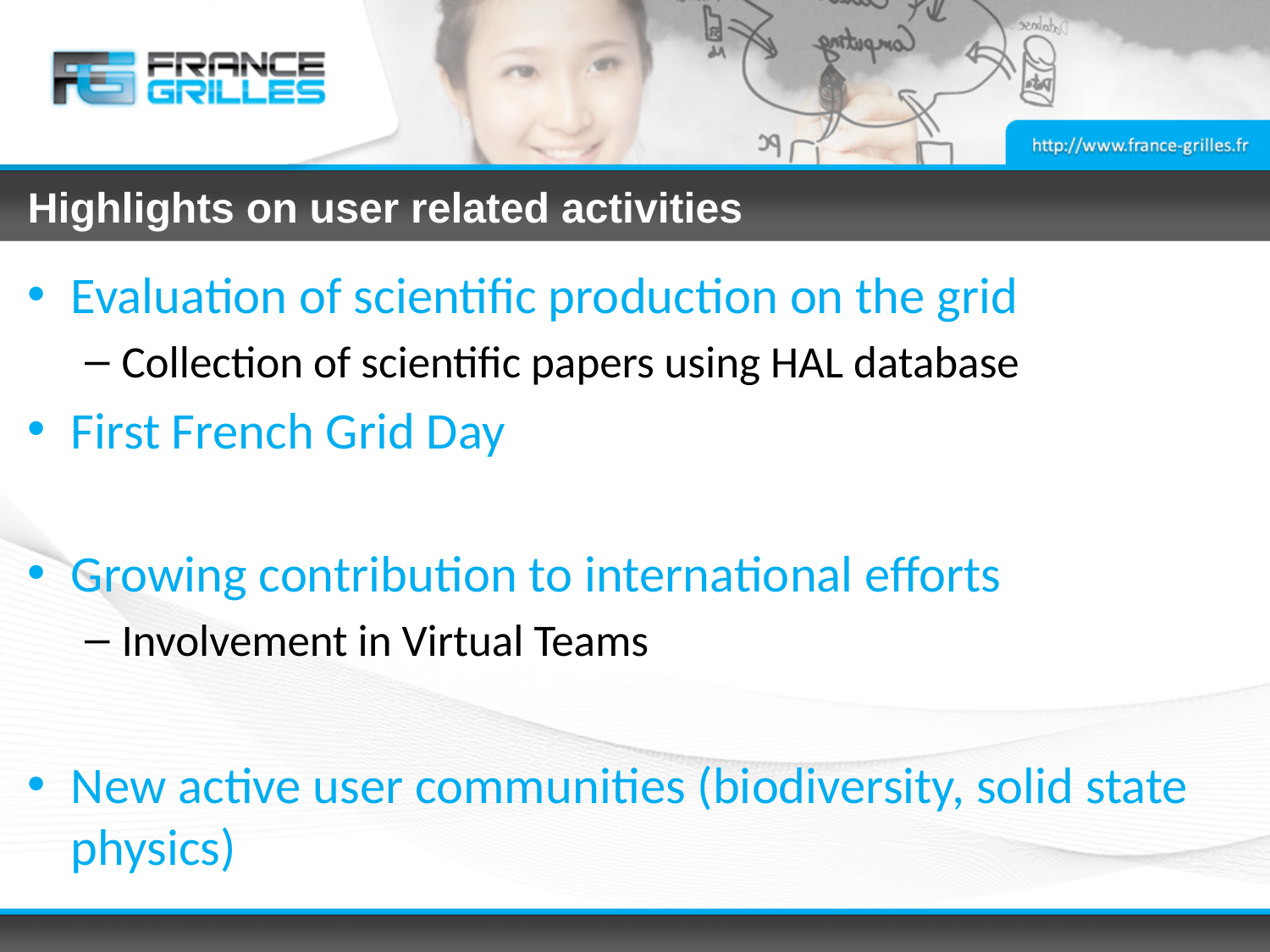

# Highlights on user related activities
Evaluation of scientific production on the grid
Collection of scientific papers using HAL database
First French Grid Day

Growing contribution to international efforts
Involvement in Virtual Teams

New active user communities (biodiversity, solid state physics)